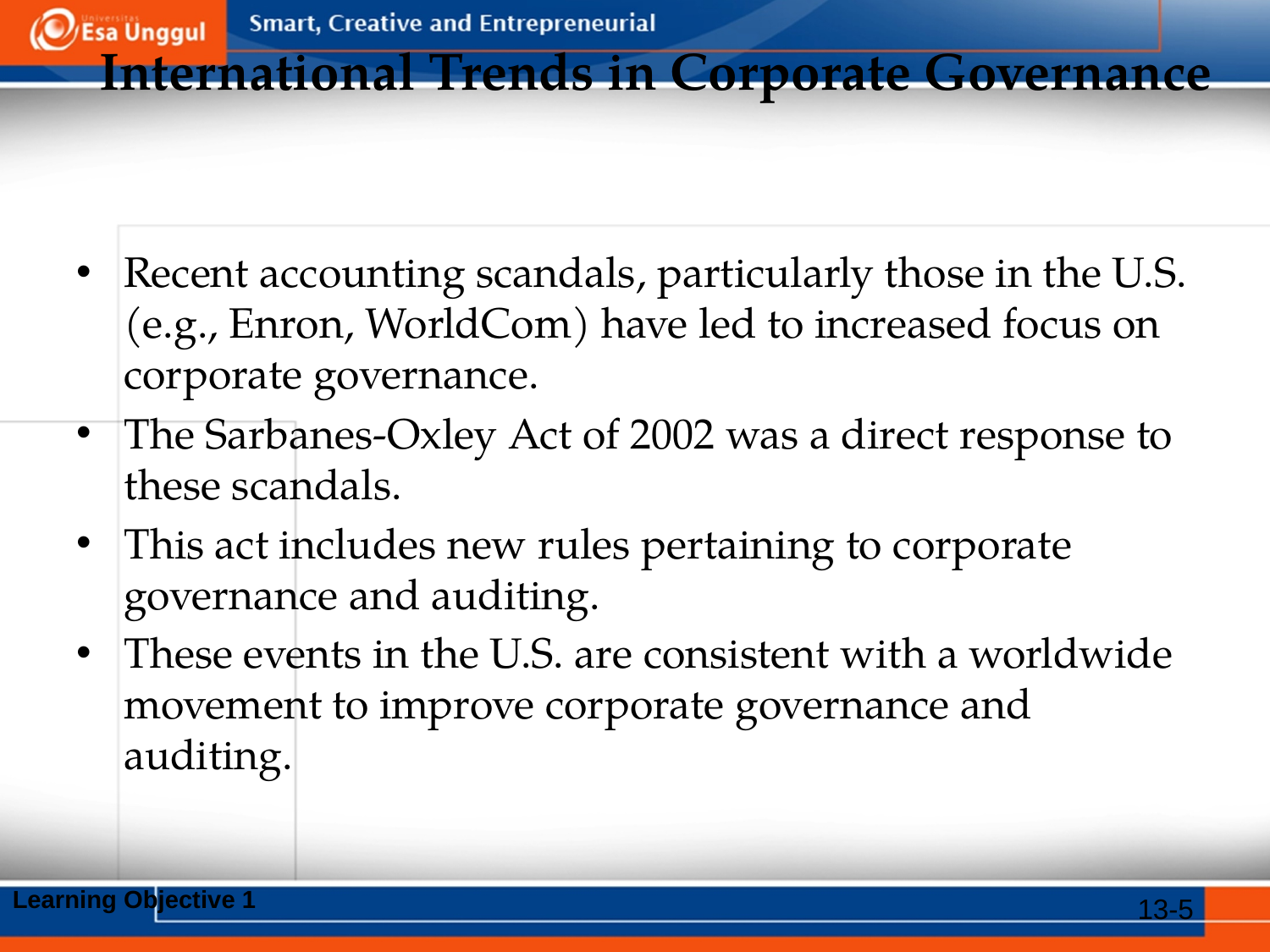

# International Trends in Corporate Governance
Recent accounting scandals, particularly those in the U.S. (e.g., Enron, WorldCom) have led to increased focus on corporate governance.
The Sarbanes-Oxley Act of 2002 was a direct response to these scandals.
This act includes new rules pertaining to corporate governance and auditing.
These events in the U.S. are consistent with a worldwide movement to improve corporate governance and auditing.
Learning Objective 1
13-5